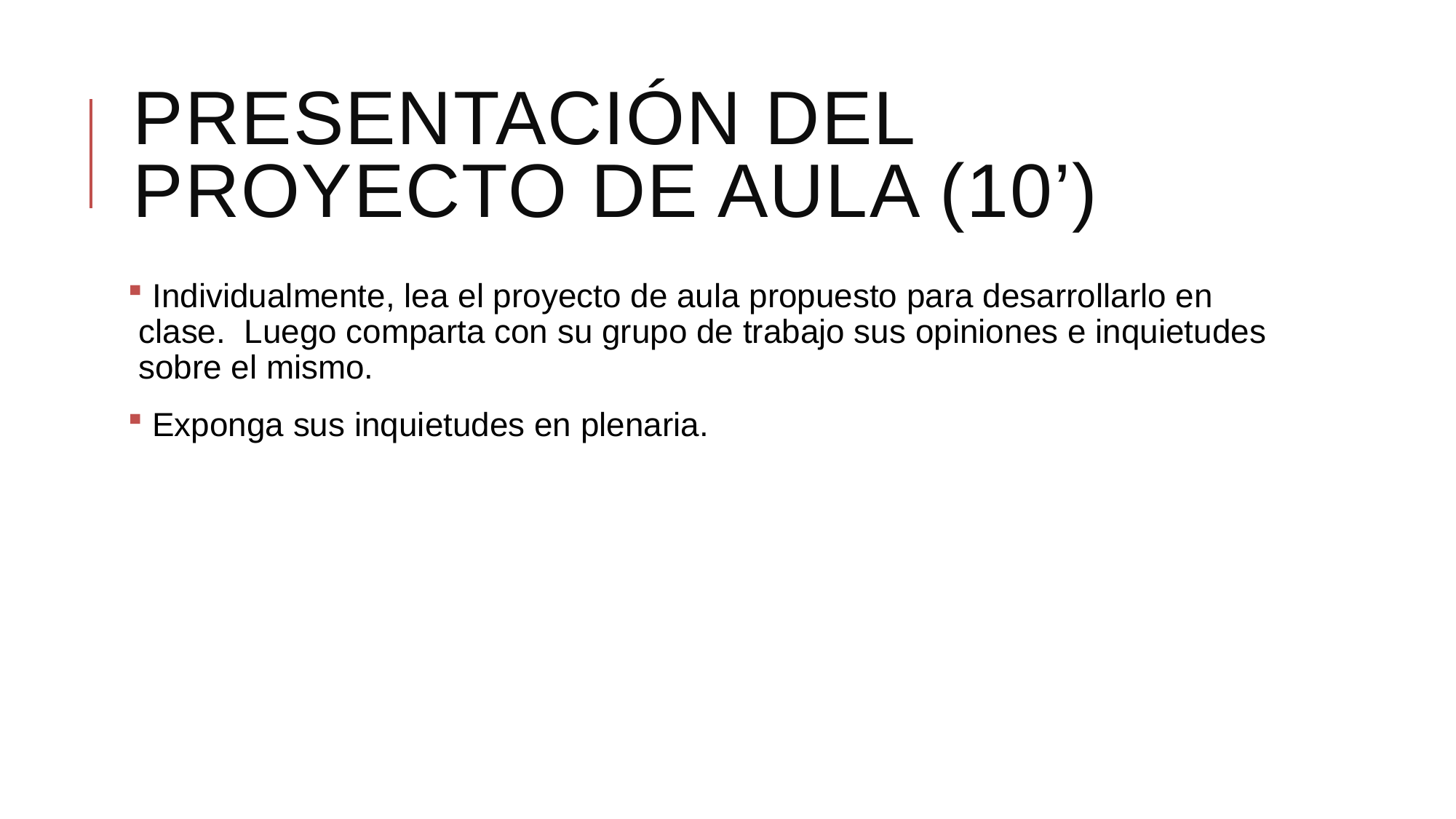

# Presentación del proyecto de aula (10’)
 Individualmente, lea el proyecto de aula propuesto para desarrollarlo en clase.  Luego comparta con su grupo de trabajo sus opiniones e inquietudes sobre el mismo.
 Exponga sus inquietudes en plenaria.